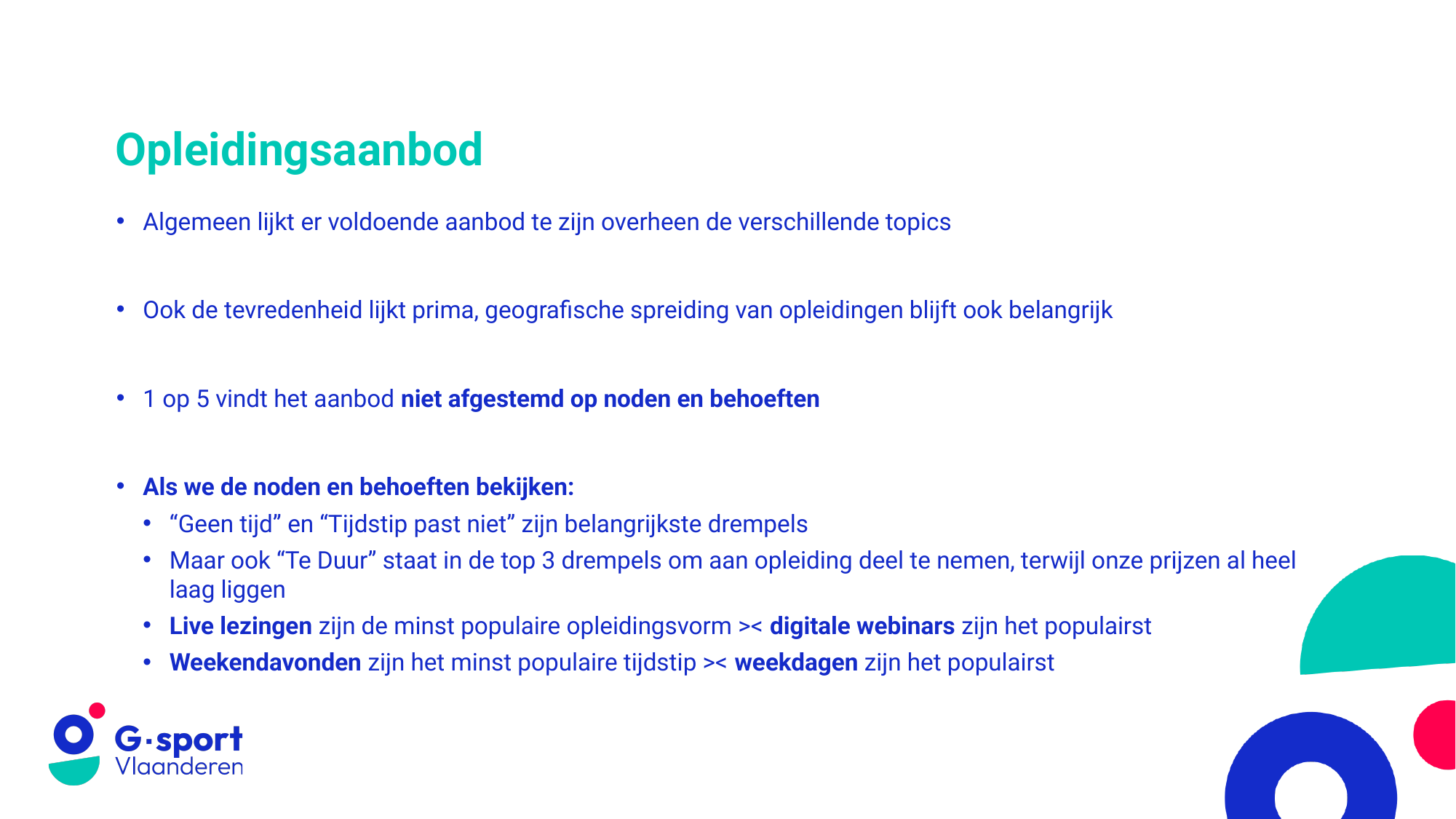

# Opleidingsaanbod
Algemeen lijkt er voldoende aanbod te zijn overheen de verschillende topics

Ook de tevredenheid lijkt prima, geografische spreiding van opleidingen blijft ook belangrijk

1 op 5 vindt het aanbod niet afgestemd op noden en behoeften

Als we de noden en behoeften bekijken:
“Geen tijd” en “Tijdstip past niet” zijn belangrijkste drempels
Maar ook “Te Duur” staat in de top 3 drempels om aan opleiding deel te nemen, terwijl onze prijzen al heel laag liggen
Live lezingen zijn de minst populaire opleidingsvorm >< digitale webinars zijn het populairst
Weekendavonden zijn het minst populaire tijdstip >< weekdagen zijn het populairst